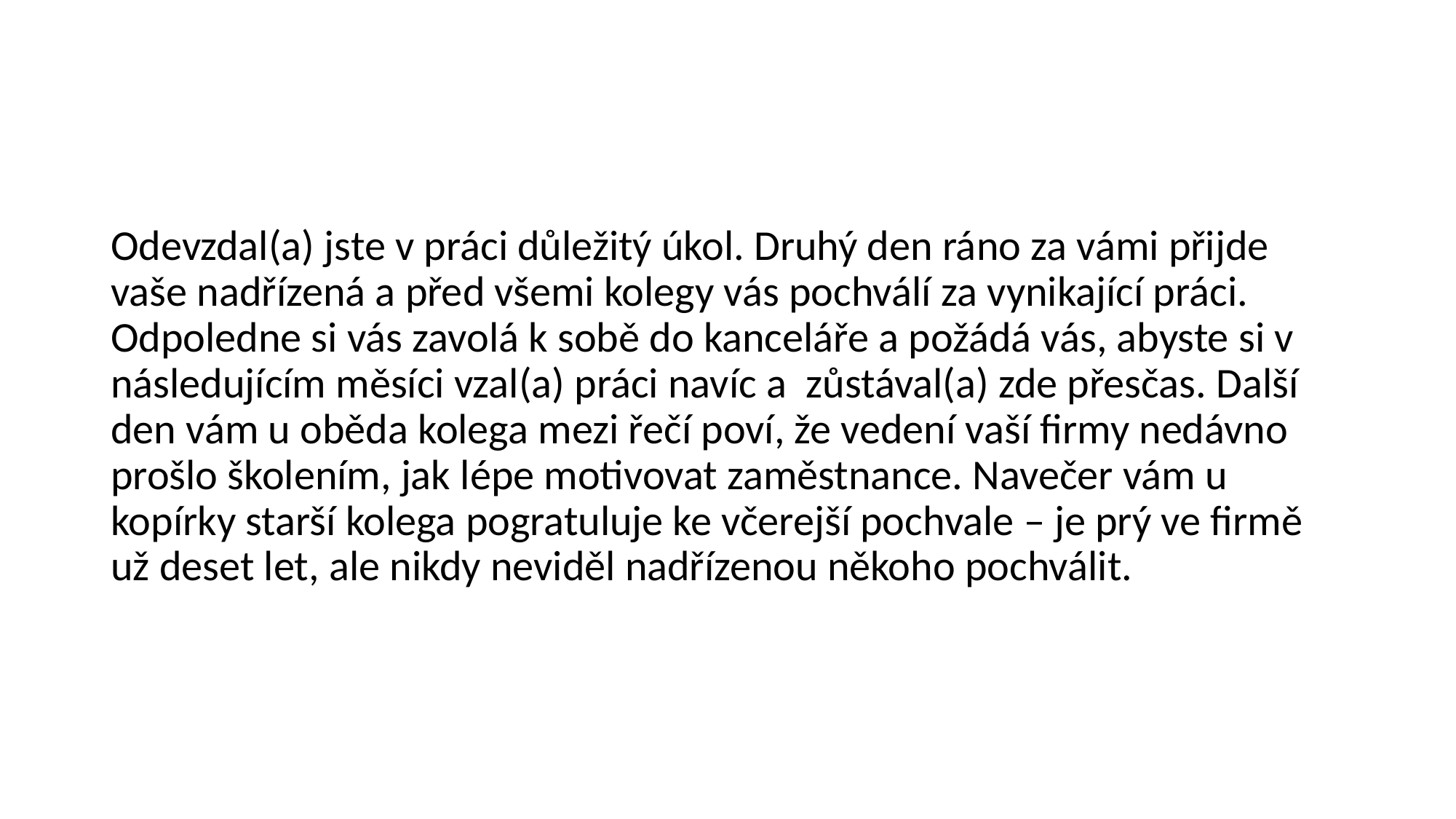

#
Odevzdal(a) jste v práci důležitý úkol. Druhý den ráno za vámi přijde vaše nadřízená a před všemi kolegy vás pochválí za vynikající práci. Odpoledne si vás zavolá k sobě do kanceláře a požádá vás, abyste si v následujícím měsíci vzal(a) práci navíc a  zůstával(a) zde přesčas. Další den vám u oběda kolega mezi řečí poví, že vedení vaší firmy nedávno prošlo školením, jak lépe motivovat zaměstnance. Navečer vám u kopírky starší kolega pogratuluje ke včerejší pochvale – je prý ve firmě už deset let, ale nikdy neviděl nadřízenou někoho pochválit.